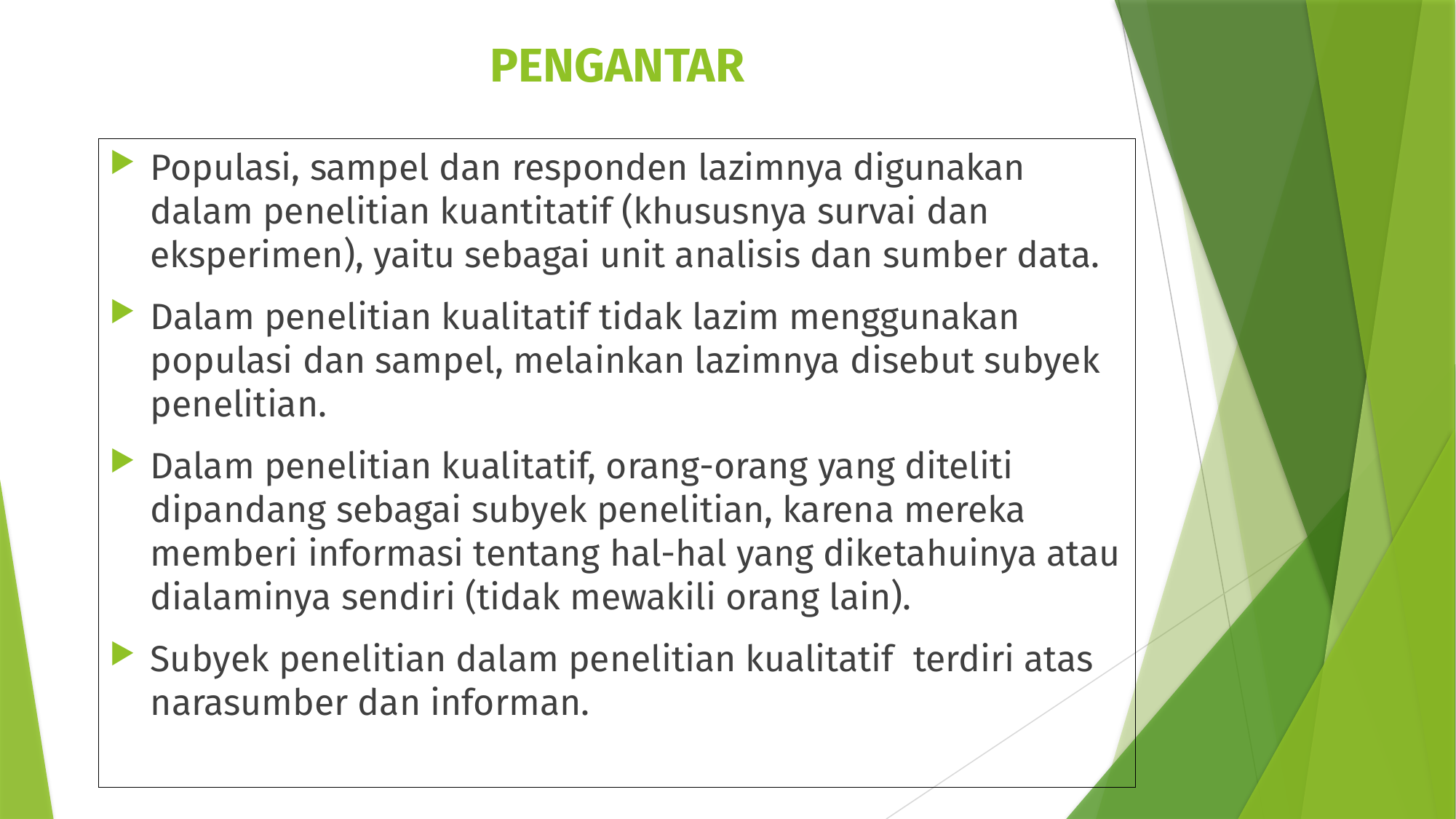

# PENGANTAR
Populasi, sampel dan responden lazimnya digunakan dalam penelitian kuantitatif (khususnya survai dan eksperimen), yaitu sebagai unit analisis dan sumber data.
Dalam penelitian kualitatif tidak lazim menggunakan populasi dan sampel, melainkan lazimnya disebut subyek penelitian.
Dalam penelitian kualitatif, orang-orang yang diteliti dipandang sebagai subyek penelitian, karena mereka memberi informasi tentang hal-hal yang diketahuinya atau dialaminya sendiri (tidak mewakili orang lain).
Subyek penelitian dalam penelitian kualitatif  terdiri atas narasumber dan informan.